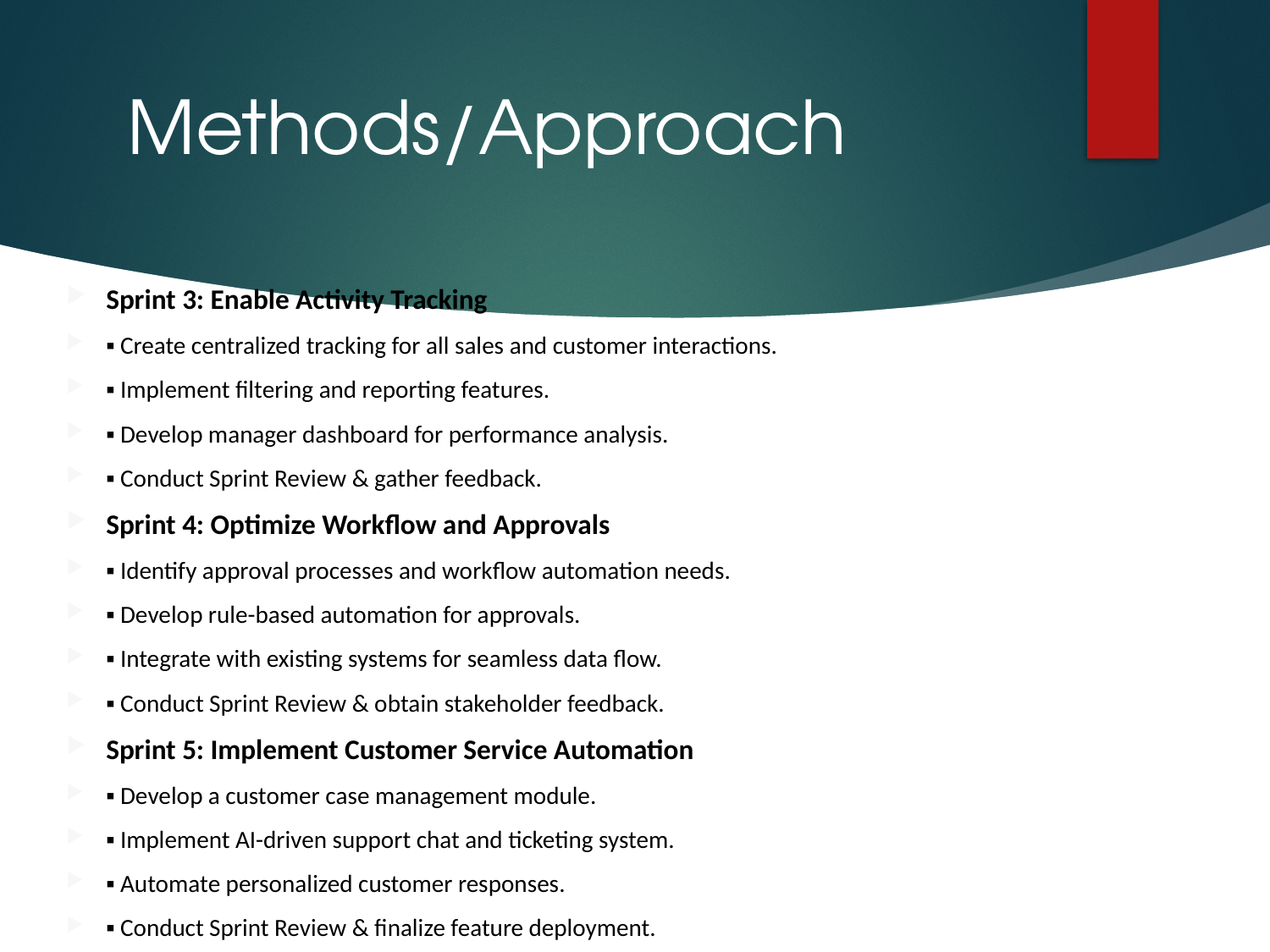

11
# Methods/Approach

Sprint 3: Enable Activity Tracking
▪ Create centralized tracking for all sales and customer interactions.
▪ Implement filtering and reporting features.
▪ Develop manager dashboard for performance analysis.
▪ Conduct Sprint Review & gather feedback.
Sprint 4: Optimize Workflow and Approvals
▪ Identify approval processes and workflow automation needs.
▪ Develop rule-based automation for approvals.
▪ Integrate with existing systems for seamless data flow.
▪ Conduct Sprint Review & obtain stakeholder feedback.
Sprint 5: Implement Customer Service Automation
▪ Develop a customer case management module.
▪ Implement AI-driven support chat and ticketing system.
▪ Automate personalized customer responses.
▪ Conduct Sprint Review & finalize feature deployment.